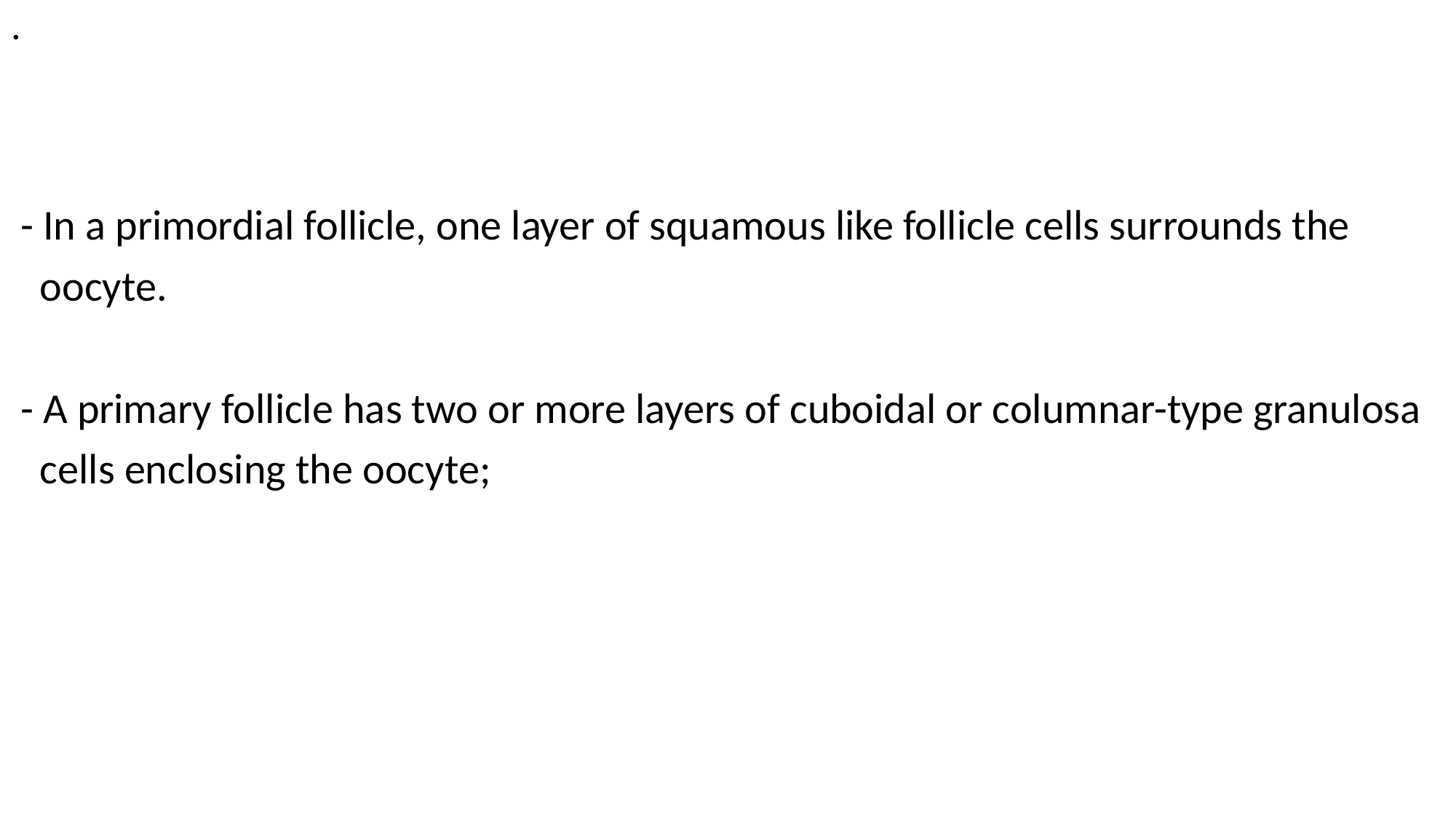

# .

 - In a primordial follicle, one layer of squamous like follicle cells surrounds the
   oocyte.

 - A primary follicle has two or more layers of cuboidal or columnar-type granulosa
   cells enclosing the oocyte;